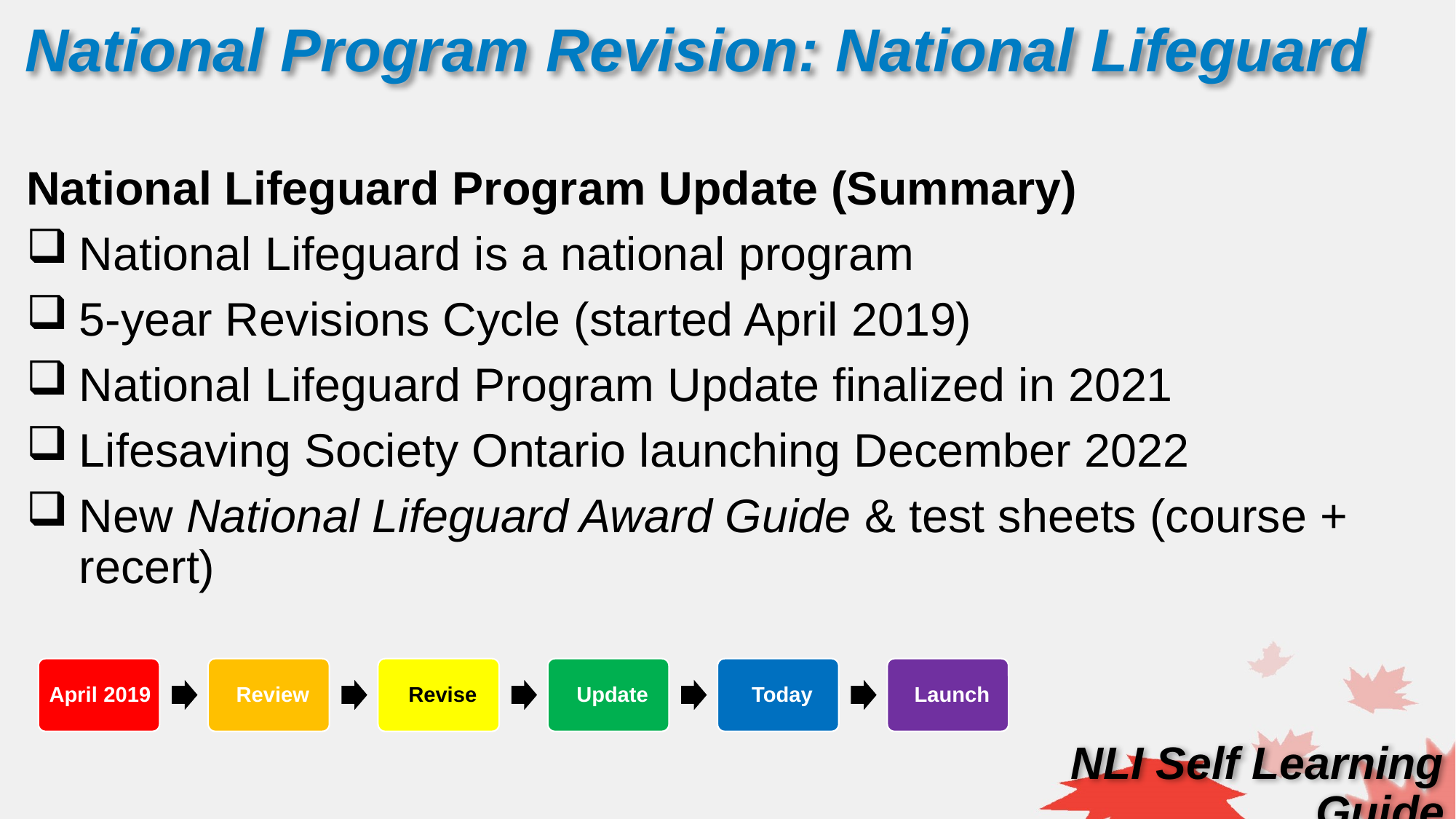

National Program Revision: National Lifeguard
National Lifeguard Program Update (Summary)
National Lifeguard is a national program
5-year Revisions Cycle (started April 2019)
National Lifeguard Program Update finalized in 2021
Lifesaving Society Ontario launching December 2022
New National Lifeguard Award Guide & test sheets (course + recert)

April 2019

 Review

 Revise

 Update

 Today

 Launch
NLI Self Learning Guide